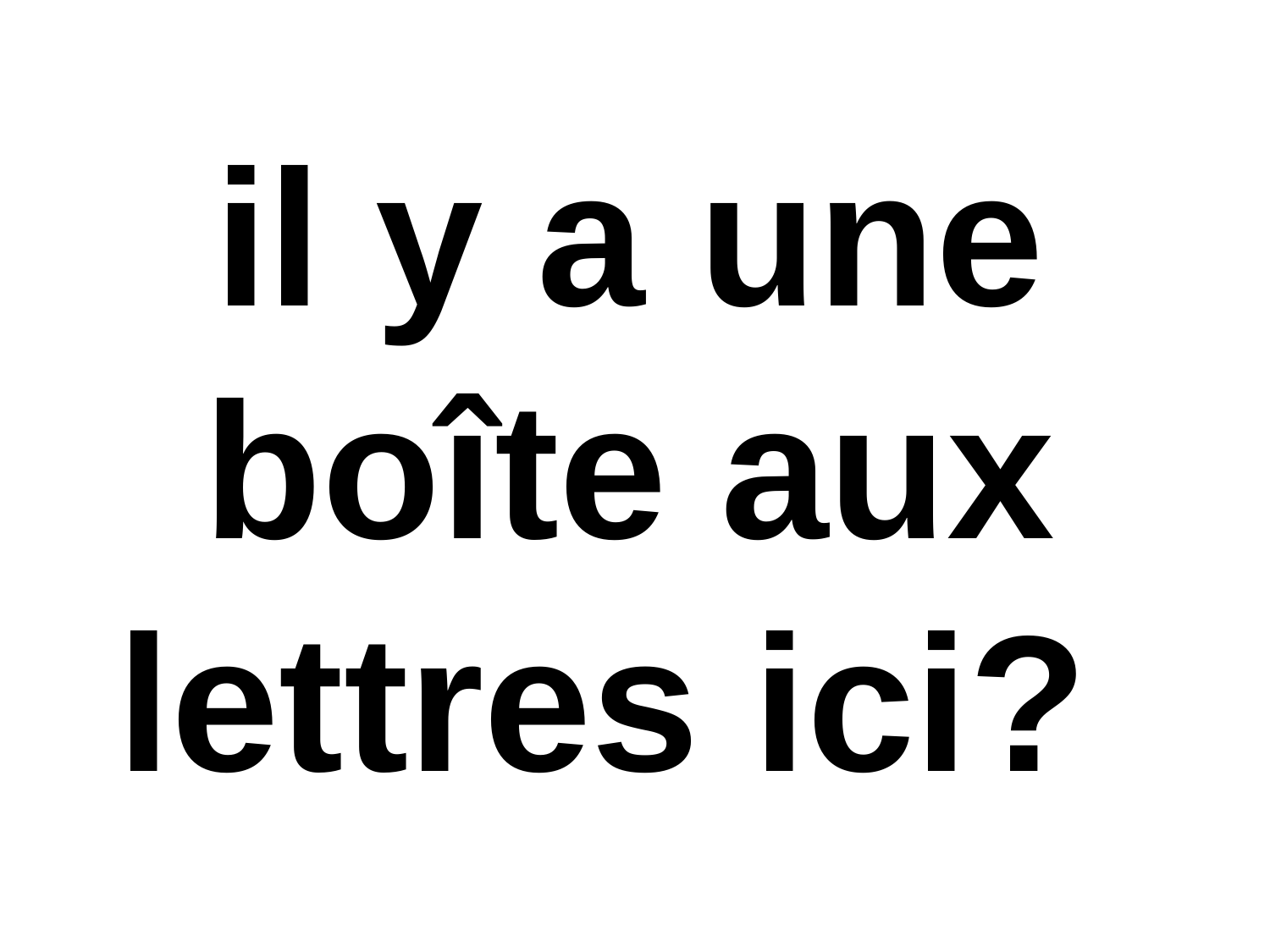

il y a une boîte aux lettres ici?